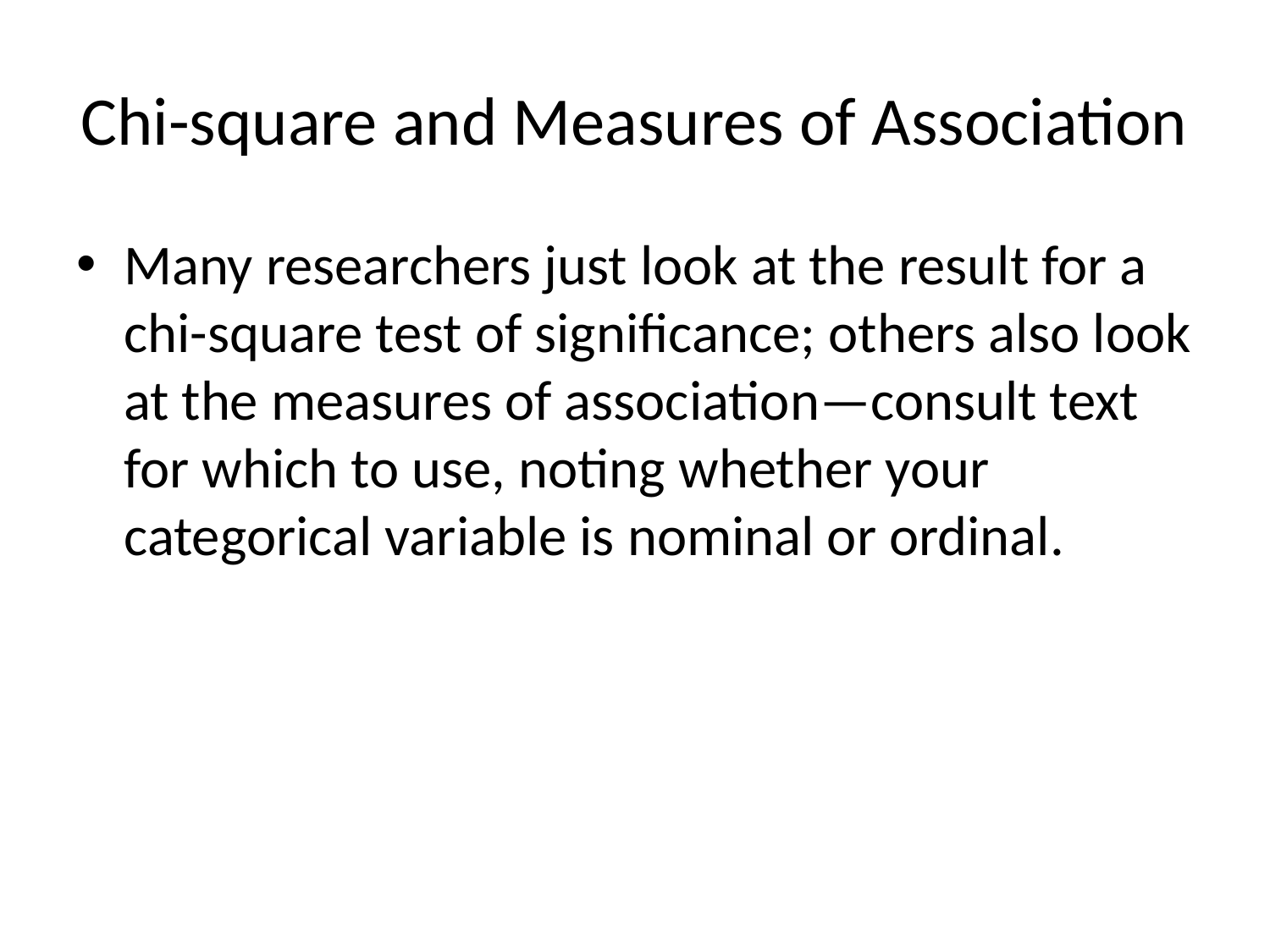

# Chi-square and Measures of Association
Many researchers just look at the result for a chi-square test of significance; others also look at the measures of association—consult text for which to use, noting whether your categorical variable is nominal or ordinal.